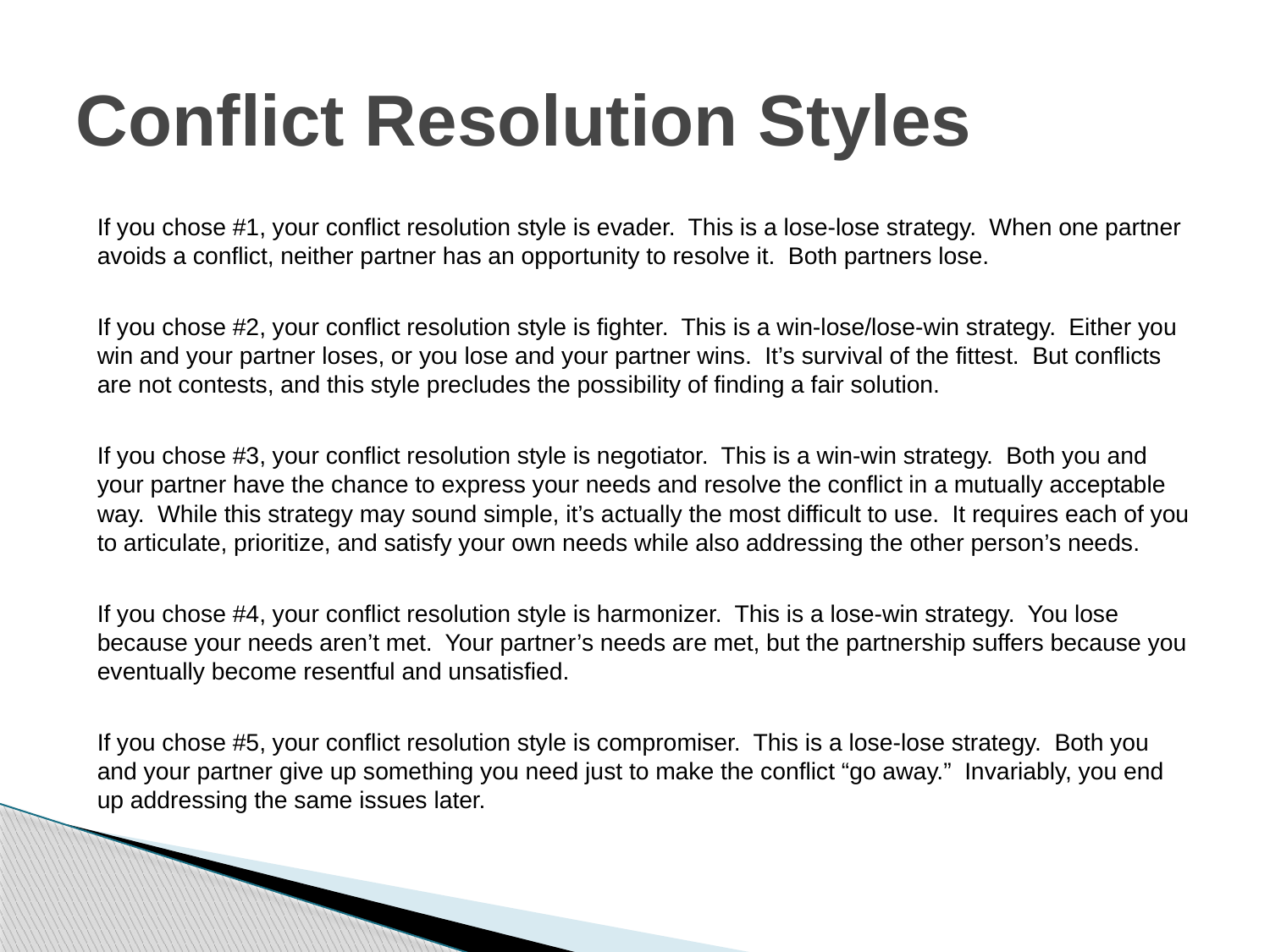

# Conflict Resolution Styles
If you chose #1, your conflict resolution style is evader.  This is a lose-lose strategy.  When one partner avoids a conflict, neither partner has an opportunity to resolve it.  Both partners lose.

If you chose #2, your conflict resolution style is fighter.  This is a win-lose/lose-win strategy.  Either you win and your partner loses, or you lose and your partner wins.  It’s survival of the fittest.  But conflicts are not contests, and this style precludes the possibility of finding a fair solution.

If you chose #3, your conflict resolution style is negotiator.  This is a win-win strategy.  Both you and your partner have the chance to express your needs and resolve the conflict in a mutually acceptable way.  While this strategy may sound simple, it’s actually the most difficult to use.  It requires each of you to articulate, prioritize, and satisfy your own needs while also addressing the other person’s needs.

If you chose #4, your conflict resolution style is harmonizer.  This is a lose-win strategy.  You lose because your needs aren’t met.  Your partner’s needs are met, but the partnership suffers because you eventually become resentful and unsatisfied.

If you chose #5, your conflict resolution style is compromiser.  This is a lose-lose strategy.  Both you and your partner give up something you need just to make the conflict “go away.”  Invariably, you end up addressing the same issues later.